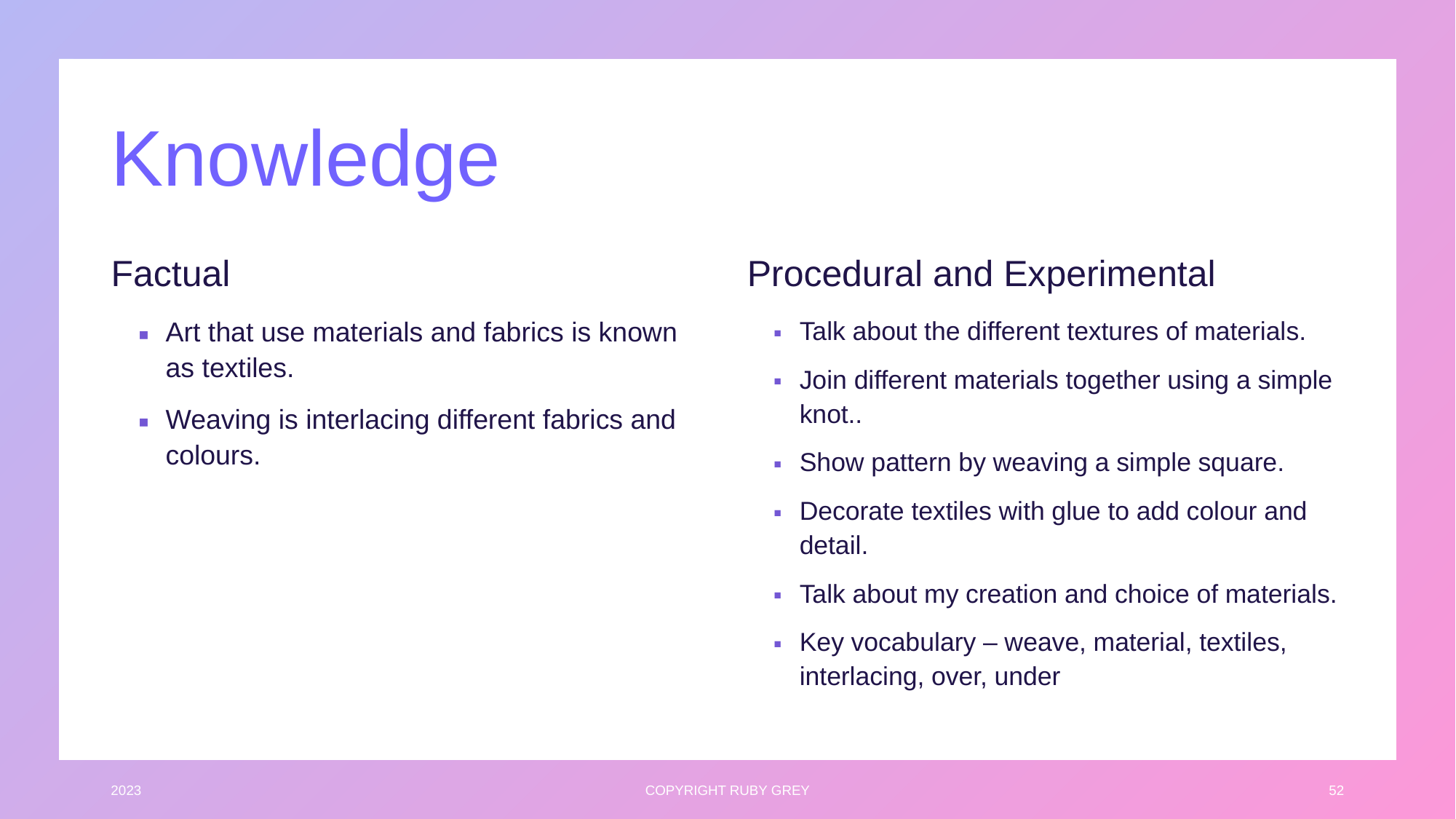

# Knowledge
Factual
Procedural and Experimental
Art that use materials and fabrics is known as textiles.
Weaving is interlacing different fabrics and colours.
Talk about the different textures of materials.
Join different materials together using a simple knot..
Show pattern by weaving a simple square.
Decorate textiles with glue to add colour and detail.
Talk about my creation and choice of materials.
Key vocabulary – weave, material, textiles, interlacing, over, under

2023
COPYRIGHT RUBY GREY
52